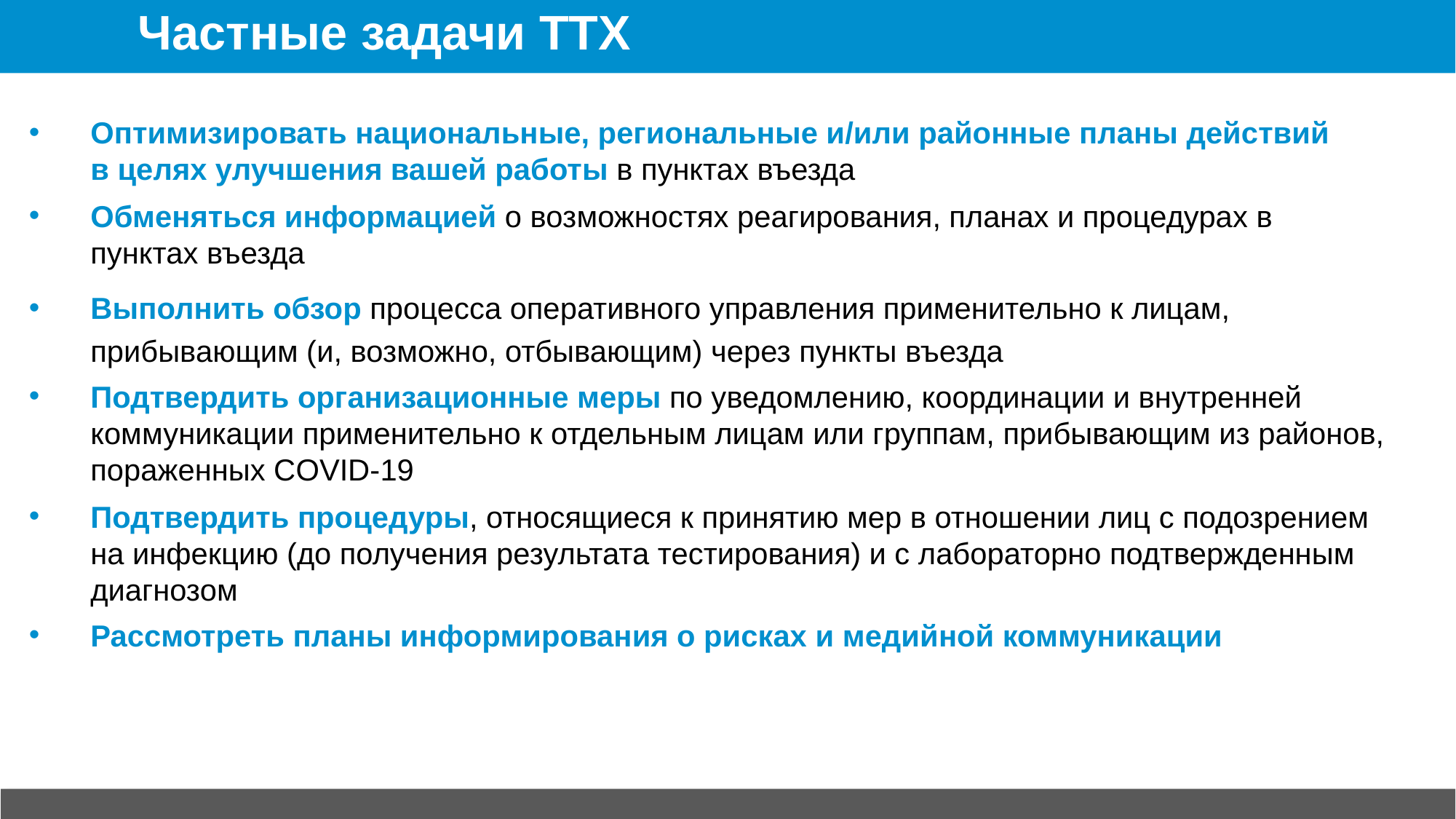

# Частные задачи ТТХ
Оптимизировать национальные, региональные и/или районные планы действий
в целях улучшения вашей работы в пунктах въезда
Обменяться информацией о возможностях реагирования, планах и процедурах в пунктах въезда
Выполнить обзор процесса оперативного управления применительно к лицам, прибывающим (и, возможно, отбывающим) через пункты въезда
Подтвердить организационные меры по уведомлению, координации и внутренней коммуникации применительно к отдельным лицам или группам, прибывающим из районов, пораженных COVID-19
Подтвердить процедуры, относящиеся к принятию мер в отношении лиц с подозрением
на инфекцию (до получения результата тестирования) и c лабораторно подтвержденным диагнозом
Рассмотреть планы информирования о рисках и медийной коммуникации